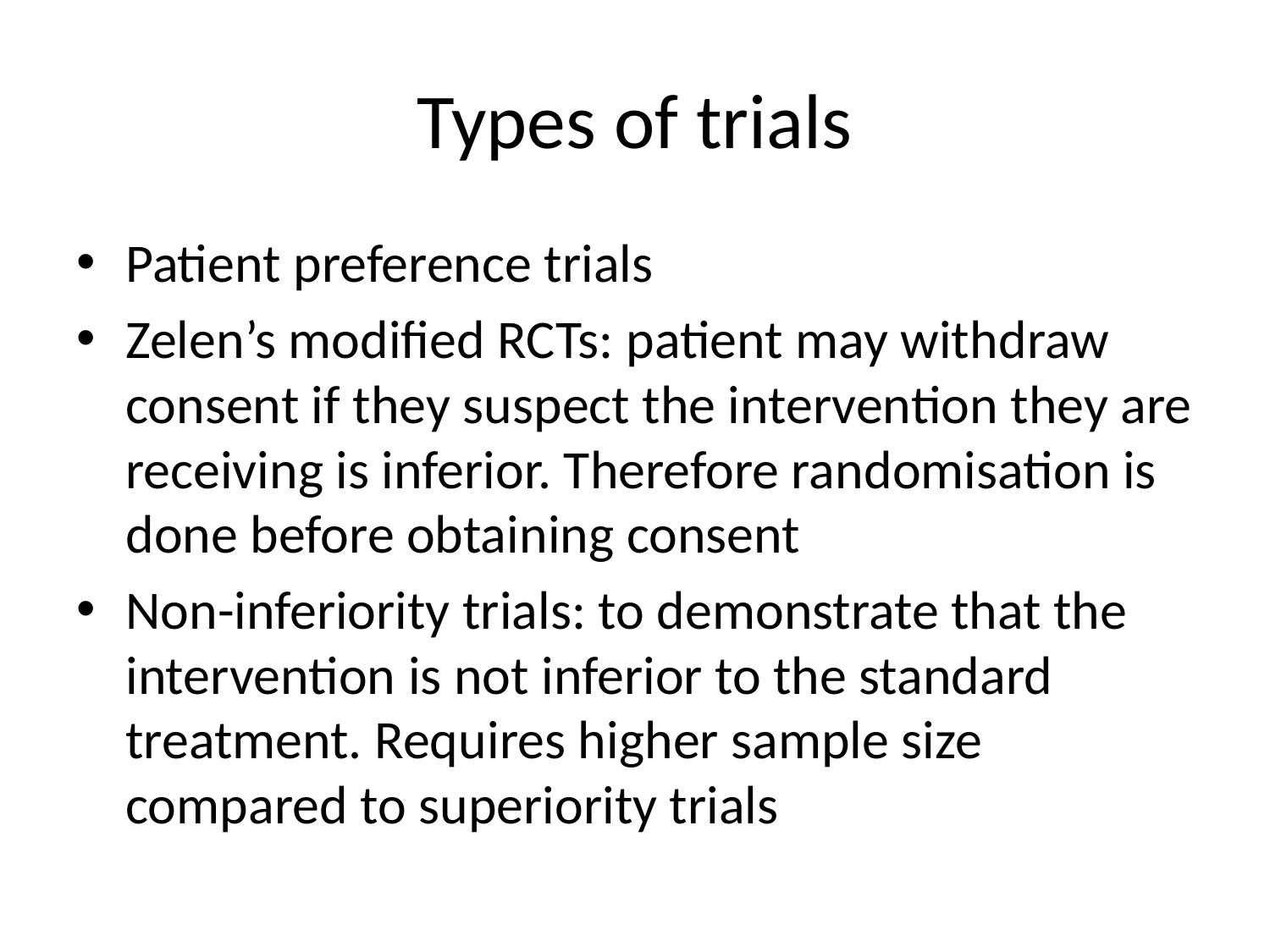

# Types of trials
Patient preference trials
Zelen’s modified RCTs: patient may withdraw consent if they suspect the intervention they are receiving is inferior. Therefore randomisation is done before obtaining consent
Non-inferiority trials: to demonstrate that the intervention is not inferior to the standard treatment. Requires higher sample size compared to superiority trials